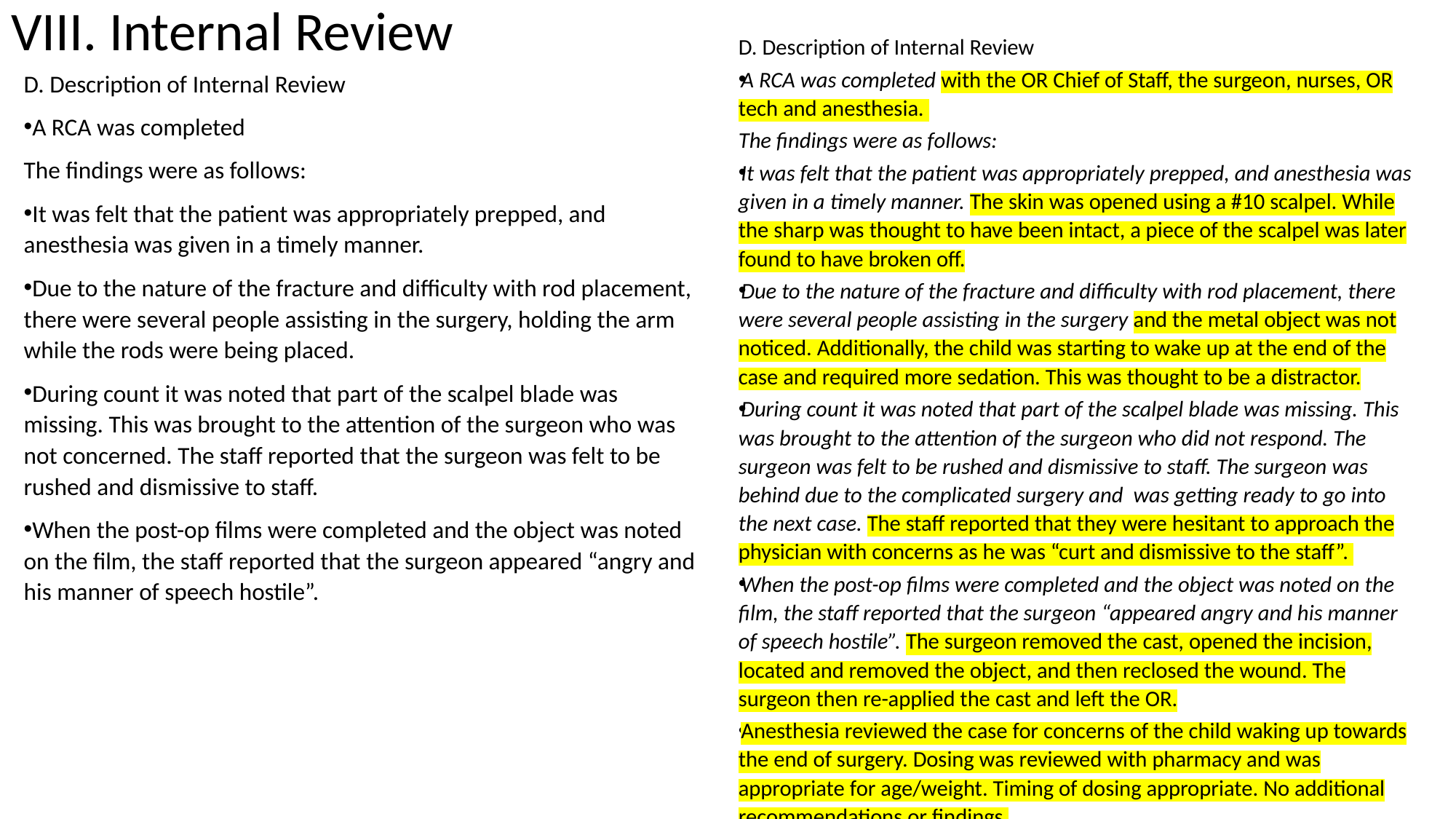

# VIII. Internal Review
D. Description of Internal Review
A RCA was completed with the OR Chief of Staff, the surgeon, nurses, OR tech and anesthesia.
The findings were as follows:
It was felt that the patient was appropriately prepped, and anesthesia was given in a timely manner. The skin was opened using a #10 scalpel. While the sharp was thought to have been intact, a piece of the scalpel was later found to have broken off.
Due to the nature of the fracture and difficulty with rod placement, there were several people assisting in the surgery and the metal object was not noticed. Additionally, the child was starting to wake up at the end of the case and required more sedation. This was thought to be a distractor.
During count it was noted that part of the scalpel blade was missing. This was brought to the attention of the surgeon who did not respond. The surgeon was felt to be rushed and dismissive to staff. The surgeon was behind due to the complicated surgery and  was getting ready to go into the next case. The staff reported that they were hesitant to approach the physician with concerns as he was “curt and dismissive to the staff”.
When the post-op films were completed and the object was noted on the film, the staff reported that the surgeon “appeared angry and his manner of speech hostile”. The surgeon removed the cast, opened the incision, located and removed the object, and then reclosed the wound. The surgeon then re-applied the cast and left the OR.
Anesthesia reviewed the case for concerns of the child waking up towards the end of surgery. Dosing was reviewed with pharmacy and was appropriate for age/weight. Timing of dosing appropriate. No additional recommendations or findings.

D. Description of Internal Review
A RCA was completed
The findings were as follows:
It was felt that the patient was appropriately prepped, and anesthesia was given in a timely manner.
Due to the nature of the fracture and difficulty with rod placement, there were several people assisting in the surgery, holding the arm while the rods were being placed.
During count it was noted that part of the scalpel blade was missing. This was brought to the attention of the surgeon who was not concerned. The staff reported that the surgeon was felt to be rushed and dismissive to staff.
When the post-op films were completed and the object was noted on the film, the staff reported that the surgeon appeared “angry and his manner of speech hostile”.